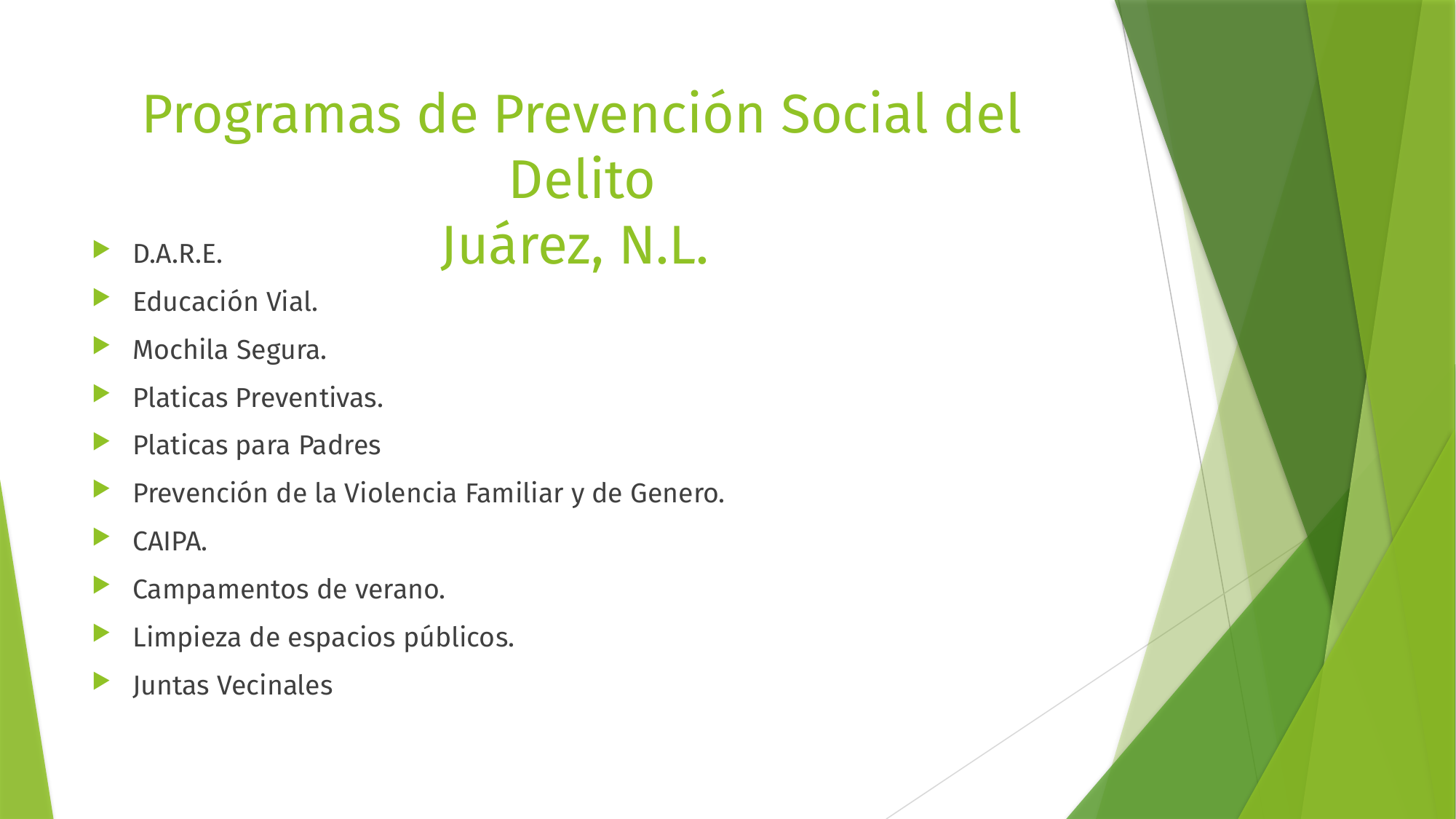

# Programas de Prevención Social del Delito Juárez, N.L.
D.A.R.E.
Educación Vial.
Mochila Segura.
Platicas Preventivas.
Platicas para Padres
Prevención de la Violencia Familiar y de Genero.
CAIPA.
Campamentos de verano.
Limpieza de espacios públicos.
Juntas Vecinales